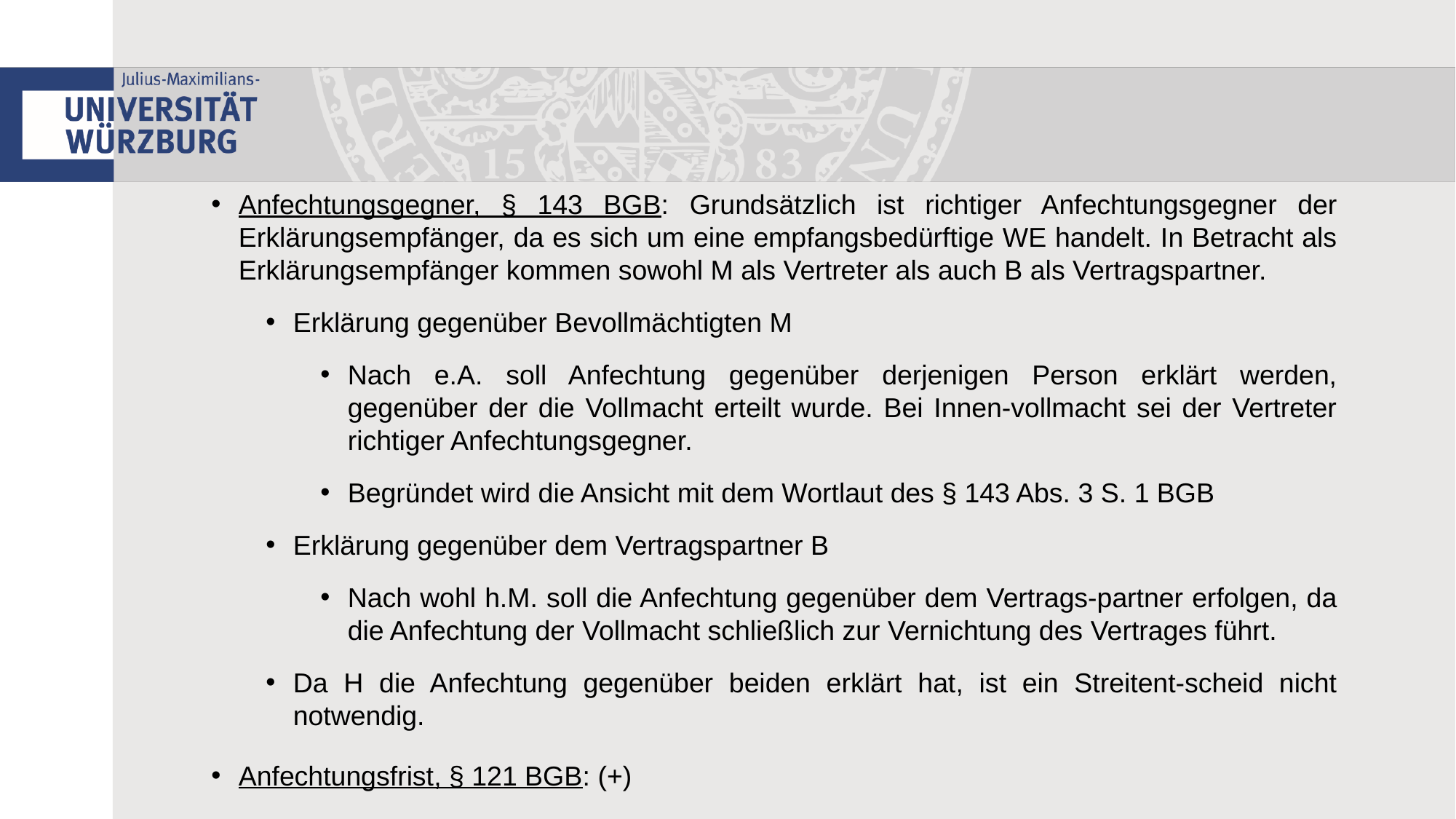

Anfechtungsgegner, § 143 BGB: Grundsätzlich ist richtiger Anfechtungsgegner der Erklärungsempfänger, da es sich um eine empfangsbedürftige WE handelt. In Betracht als Erklärungsempfänger kommen sowohl M als Vertreter als auch B als Vertragspartner.
Erklärung gegenüber Bevollmächtigten M
Nach e.A. soll Anfechtung gegenüber derjenigen Person erklärt werden, gegenüber der die Vollmacht erteilt wurde. Bei Innen-vollmacht sei der Vertreter richtiger Anfechtungsgegner.
Begründet wird die Ansicht mit dem Wortlaut des § 143 Abs. 3 S. 1 BGB
Erklärung gegenüber dem Vertragspartner B
Nach wohl h.M. soll die Anfechtung gegenüber dem Vertrags-partner erfolgen, da die Anfechtung der Vollmacht schließlich zur Vernichtung des Vertrages führt.
Da H die Anfechtung gegenüber beiden erklärt hat, ist ein Streitent-scheid nicht notwendig.
Anfechtungsfrist, § 121 BGB: (+)